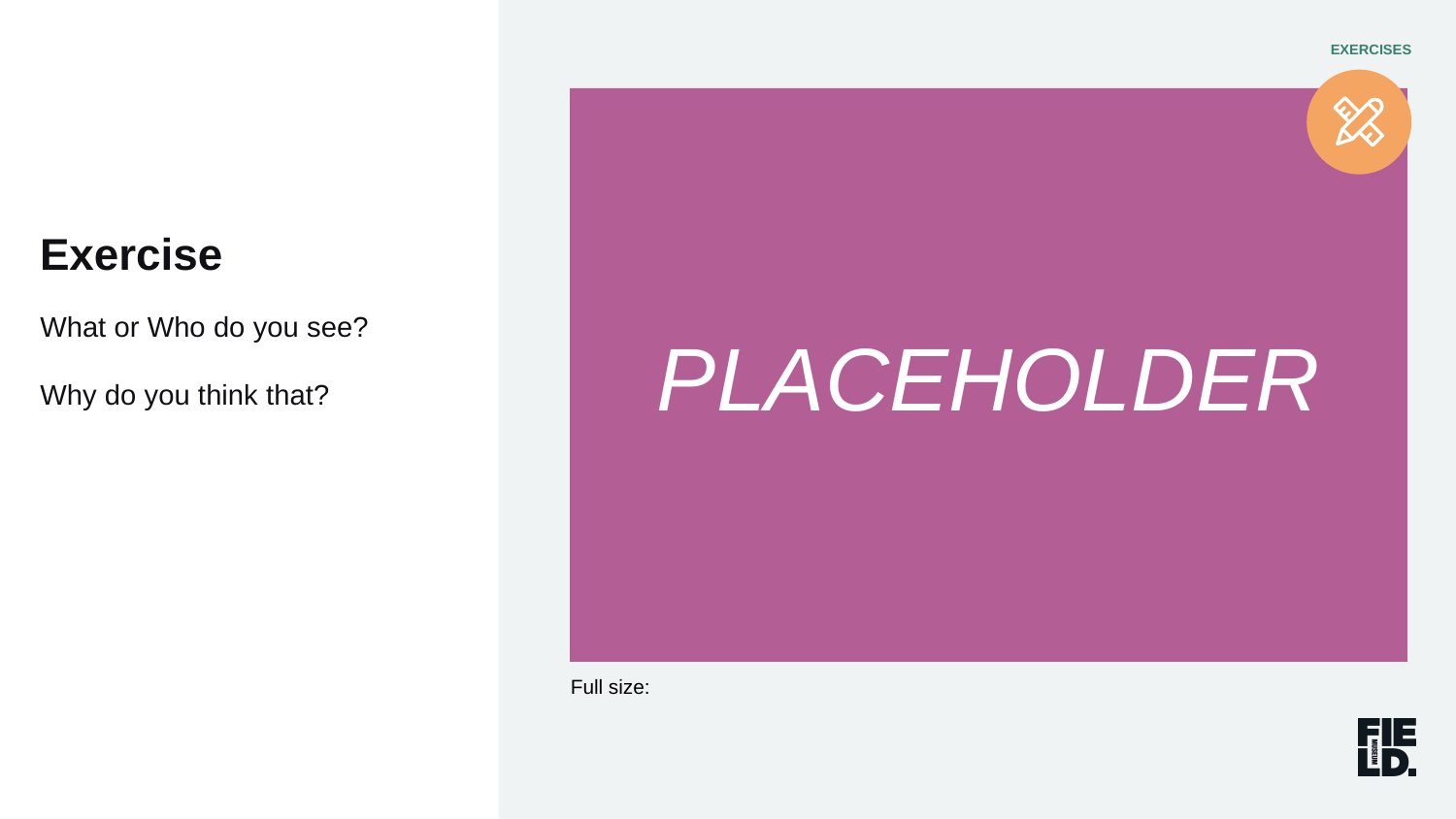

EXERCISES

PLACEHOLDER
Exercise
What or Who do you see?

Why do you think that?

Full size: